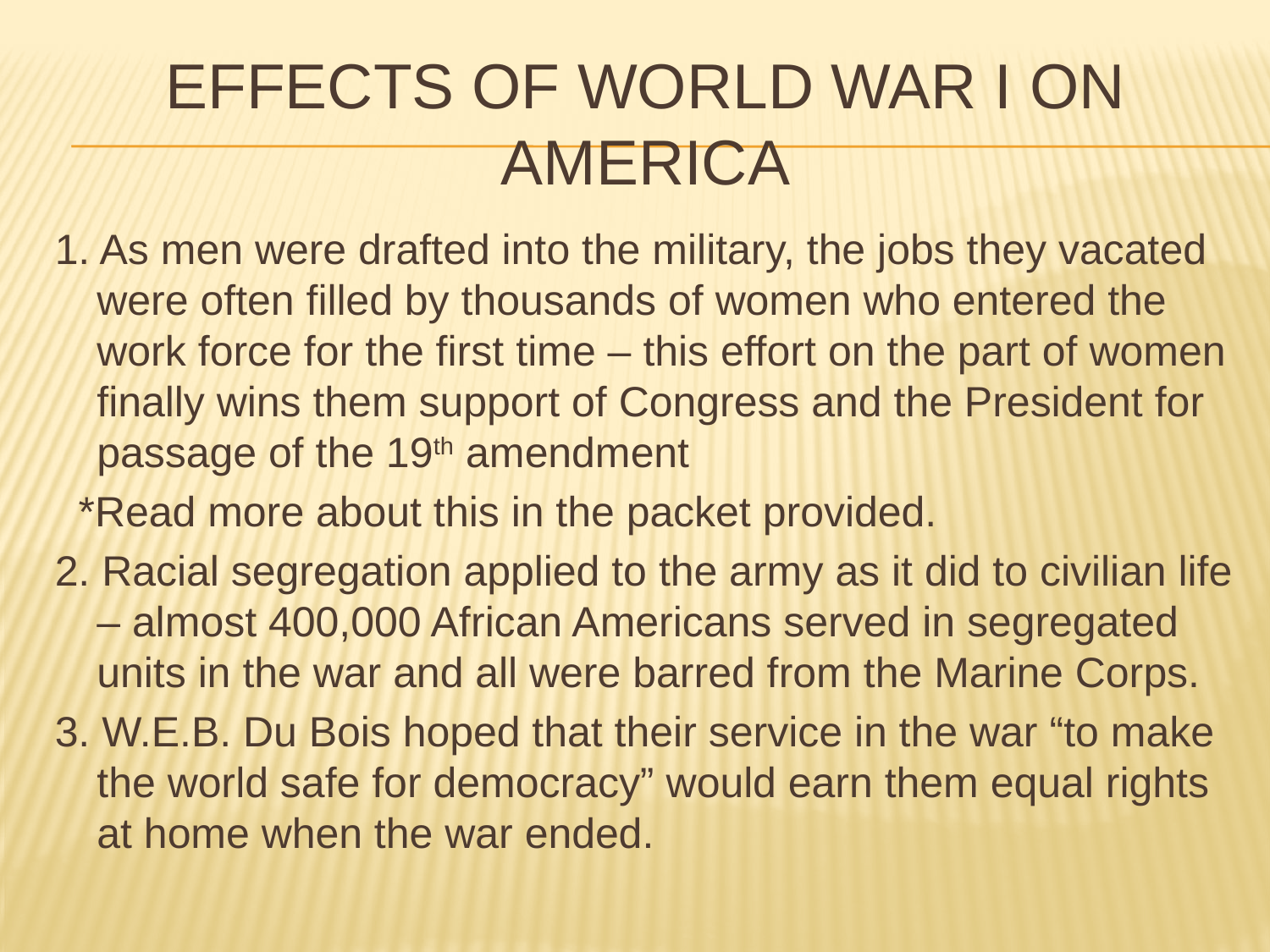

# Effects of World War I on America
1. As men were drafted into the military, the jobs they vacated were often filled by thousands of women who entered the work force for the first time – this effort on the part of women finally wins them support of Congress and the President for passage of the 19th amendment
  *Read more about this in the packet provided.
2. Racial segregation applied to the army as it did to civilian life – almost 400,000 African Americans served in segregated units in the war and all were barred from the Marine Corps.
3. W.E.B. Du Bois hoped that their service in the war “to make the world safe for democracy” would earn them equal rights  at home when the war ended.